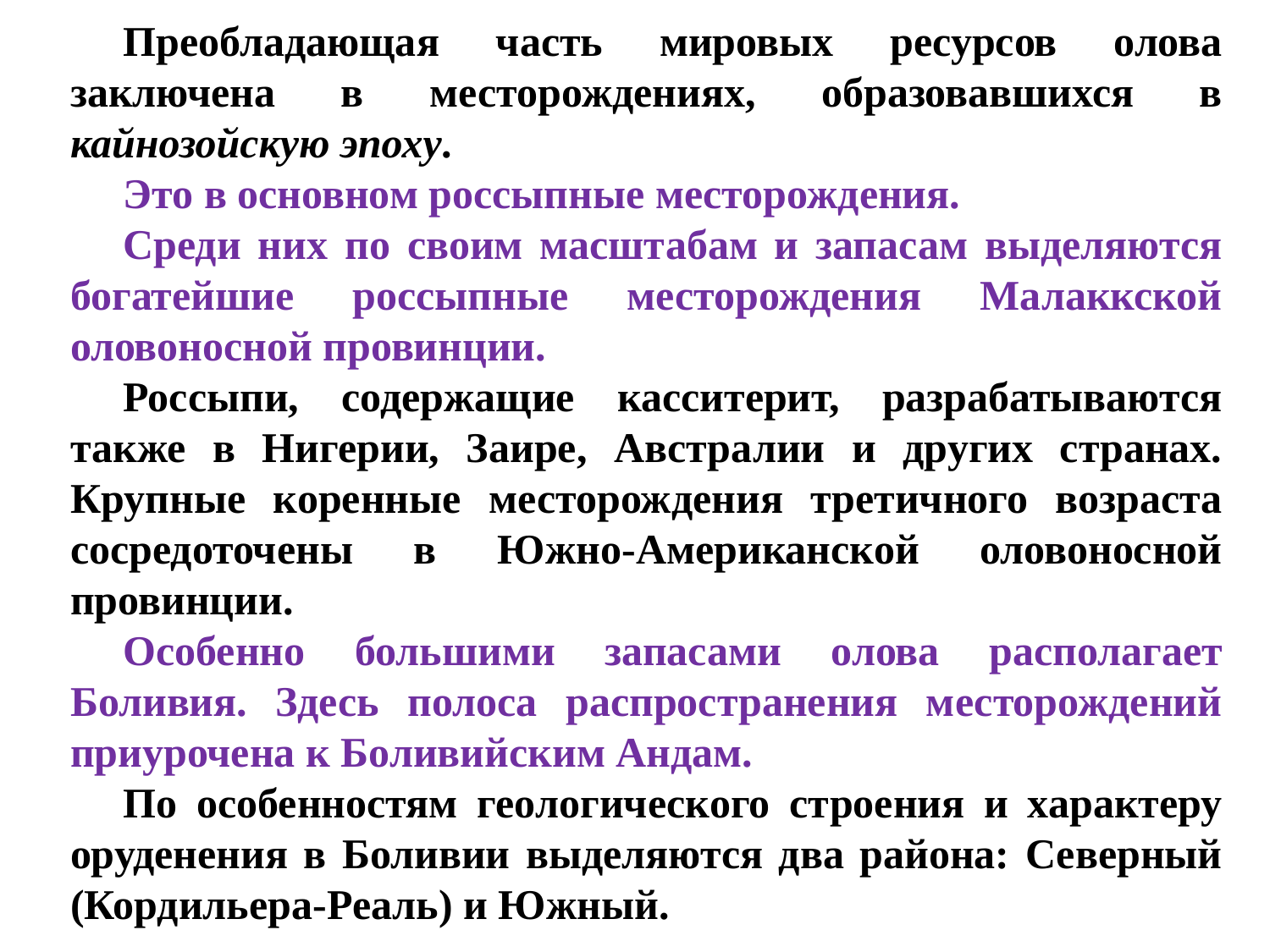

Преобладающая часть мировых ресурсов олова заключена в месторождениях, образовавшихся в кайнозойскую эпоху.
Это в основном россыпные месторождения.
Среди них по своим масштабам и запасам выделяются богатейшие россыпные месторождения Малаккской оловоносной провинции.
Россыпи, содержащие касситерит, разрабатываются также в Нигерии, Заире, Австралии и других странах. Крупные коренные месторождения третичного возраста сосредоточены в Южно-Американской оловоносной провинции.
Особенно большими запасами олова располагает Боливия. Здесь полоса распространения месторождений приурочена к Боливийским Андам.
По особенностям геологического строения и характеру оруденения в Боливии выделяются два района: Северный (Кордильера-Реаль) и Южный.